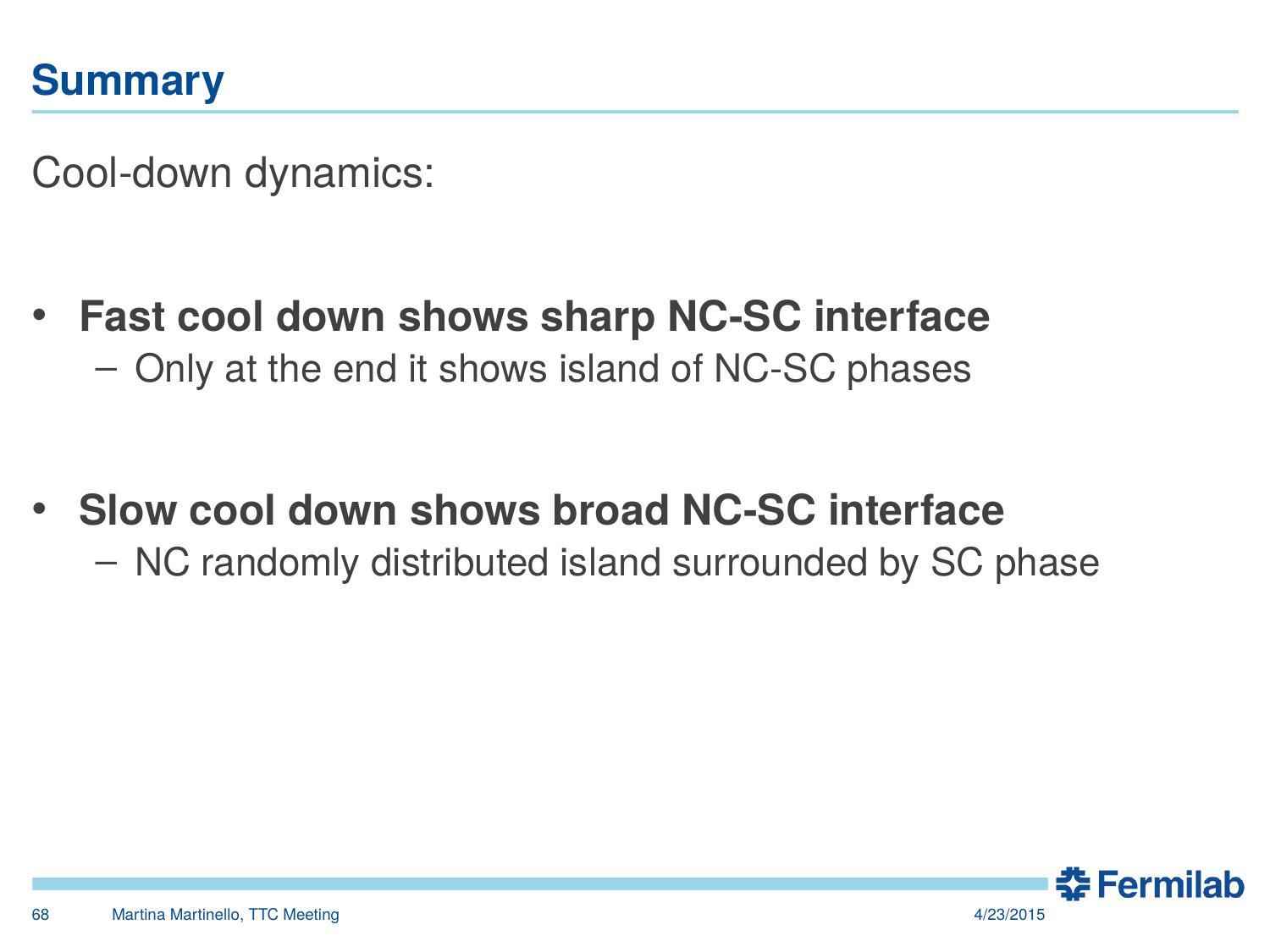

# Summary
Cool-down dynamics:

Fast cool down shows sharp NC-SC interface
Only at the end it shows island of NC-SC phases

Slow cool down shows broad NC-SC interface
NC randomly distributed island surrounded by SC phase
68
Martina Martinello, TTC Meeting
4/23/2015